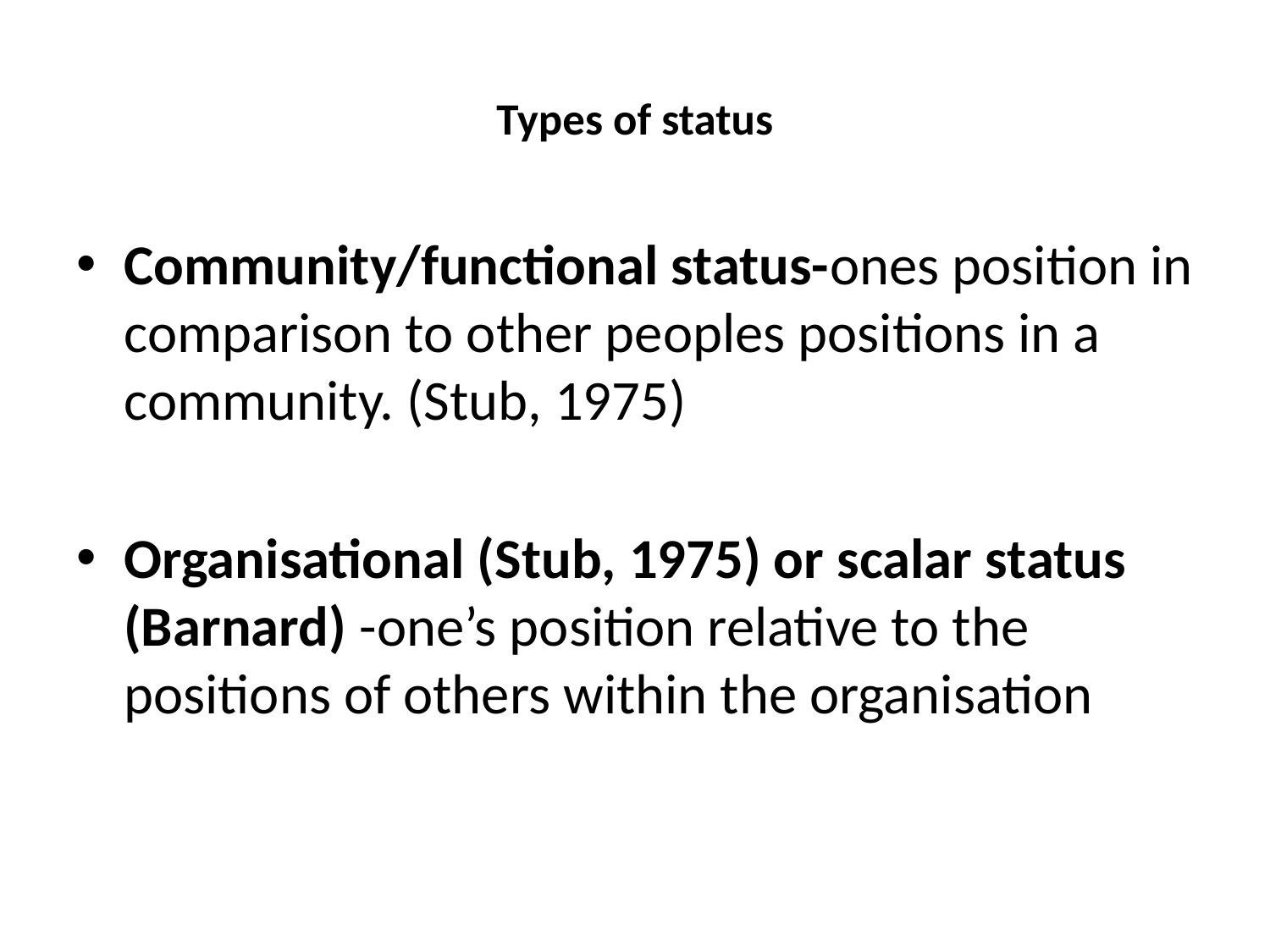

# Types of status
Community/functional status-ones position in comparison to other peoples positions in a community. (Stub, 1975)

Organisational (Stub, 1975) or scalar status (Barnard) -one’s position relative to the positions of others within the organisation